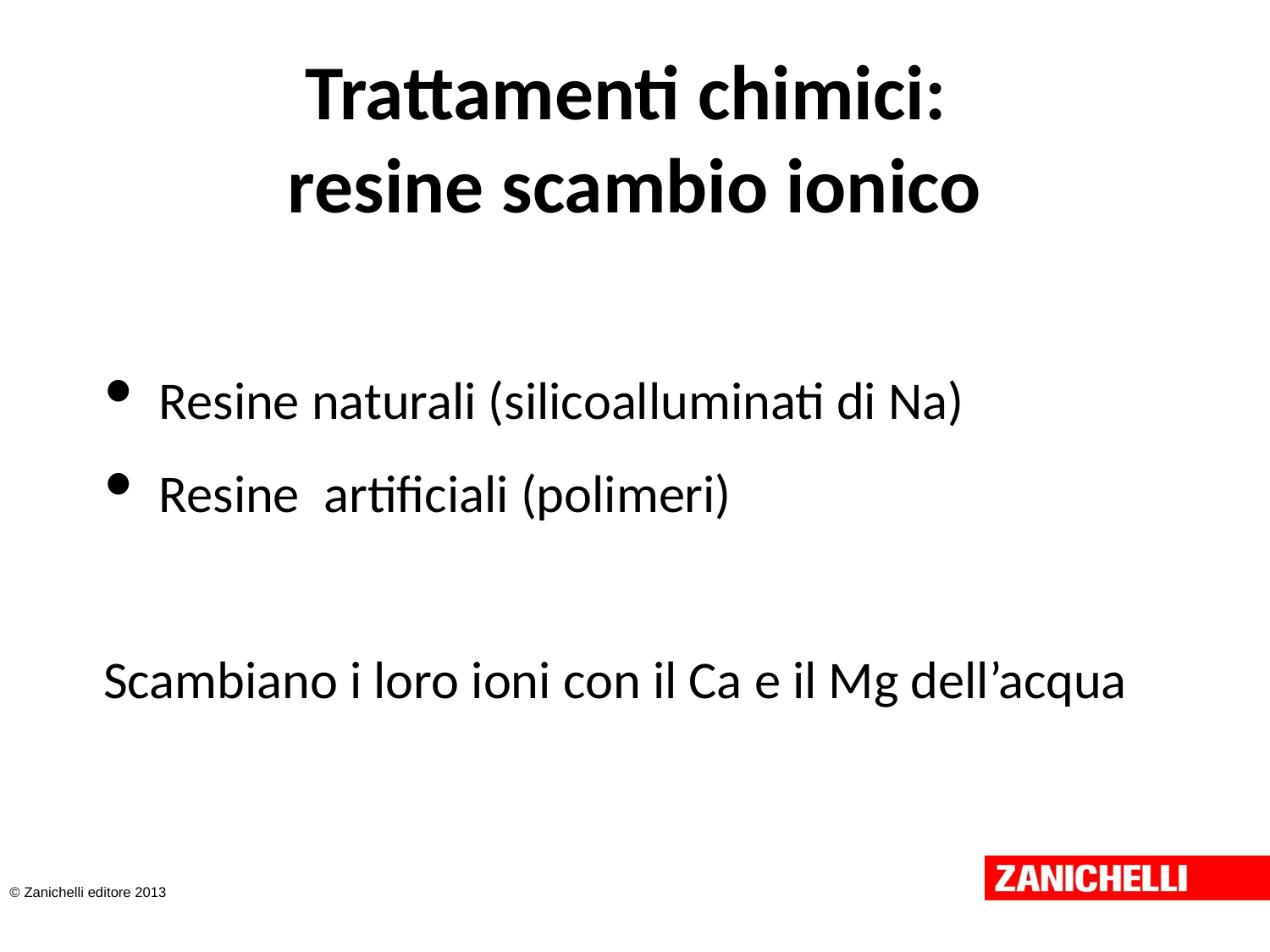

# Trattamenti chimici: resine scambio ionico
Resine naturali (silicoalluminati di Na)
Resine  artificiali (polimeri)

Scambiano i loro ioni con il Ca e il Mg dell’acqua